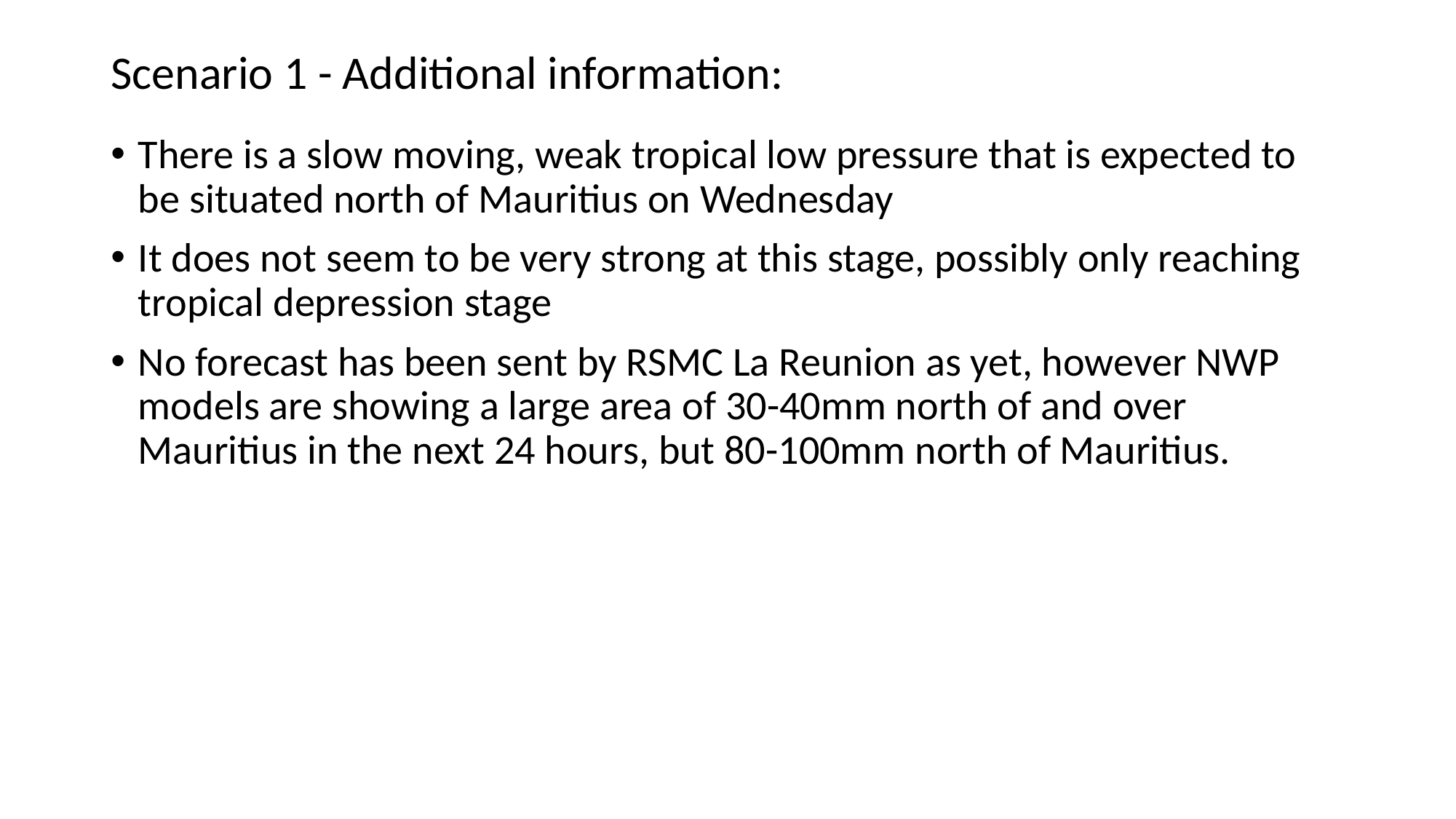

# Scenario 1 - Additional information:
There is a slow moving, weak tropical low pressure that is expected to be situated north of Mauritius on Wednesday
It does not seem to be very strong at this stage, possibly only reaching tropical depression stage
No forecast has been sent by RSMC La Reunion as yet, however NWP models are showing a large area of 30-40mm north of and over Mauritius in the next 24 hours, but 80-100mm north of Mauritius.